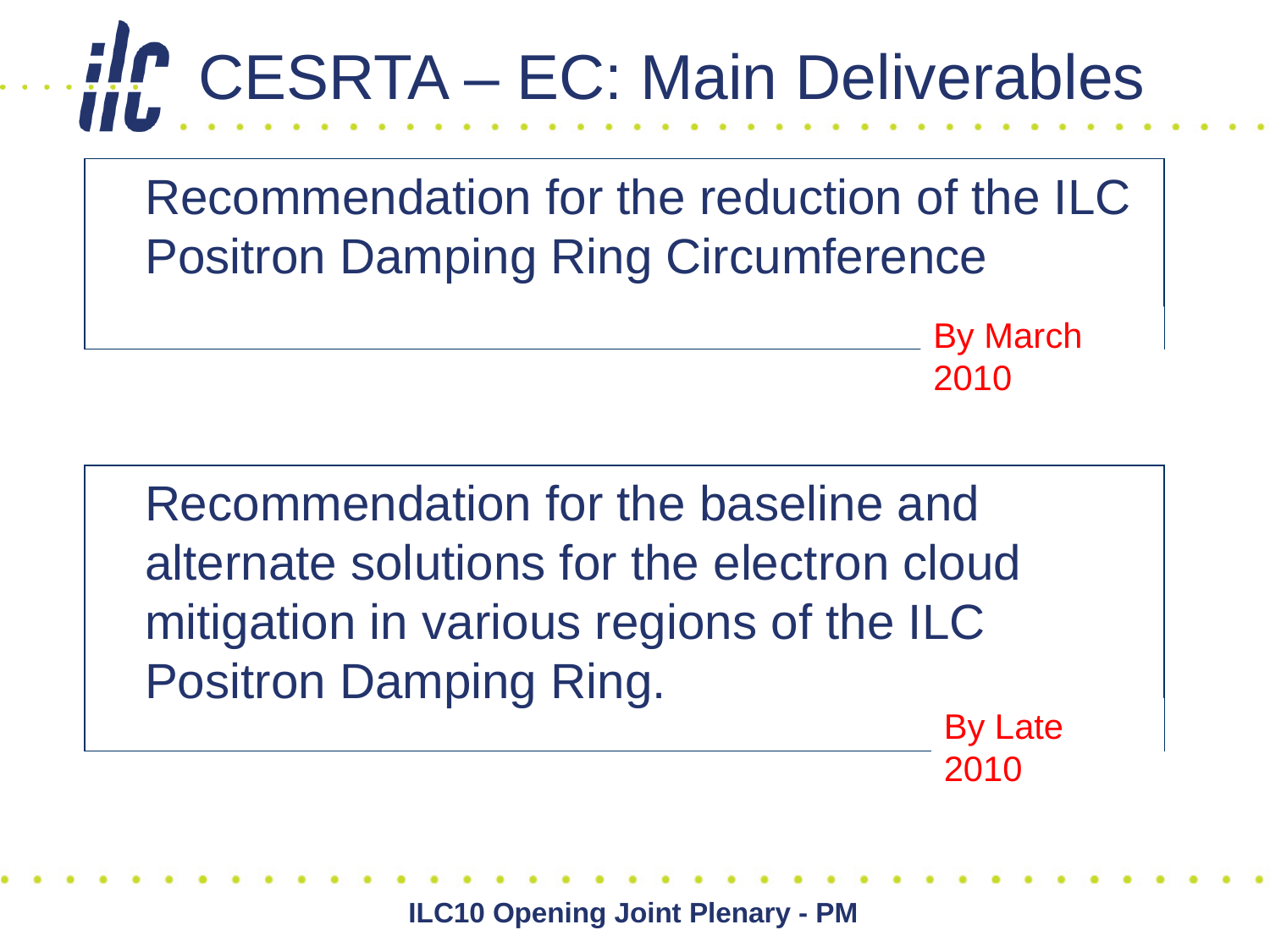

# CESRTA – EC: Main Deliverables
	Recommendation for the reduction of the ILC Positron Damping Ring Circumference

By March 2010
	Recommendation for the baseline and alternate solutions for the electron cloud mitigation in various regions of the ILC Positron Damping Ring.

By Late 2010